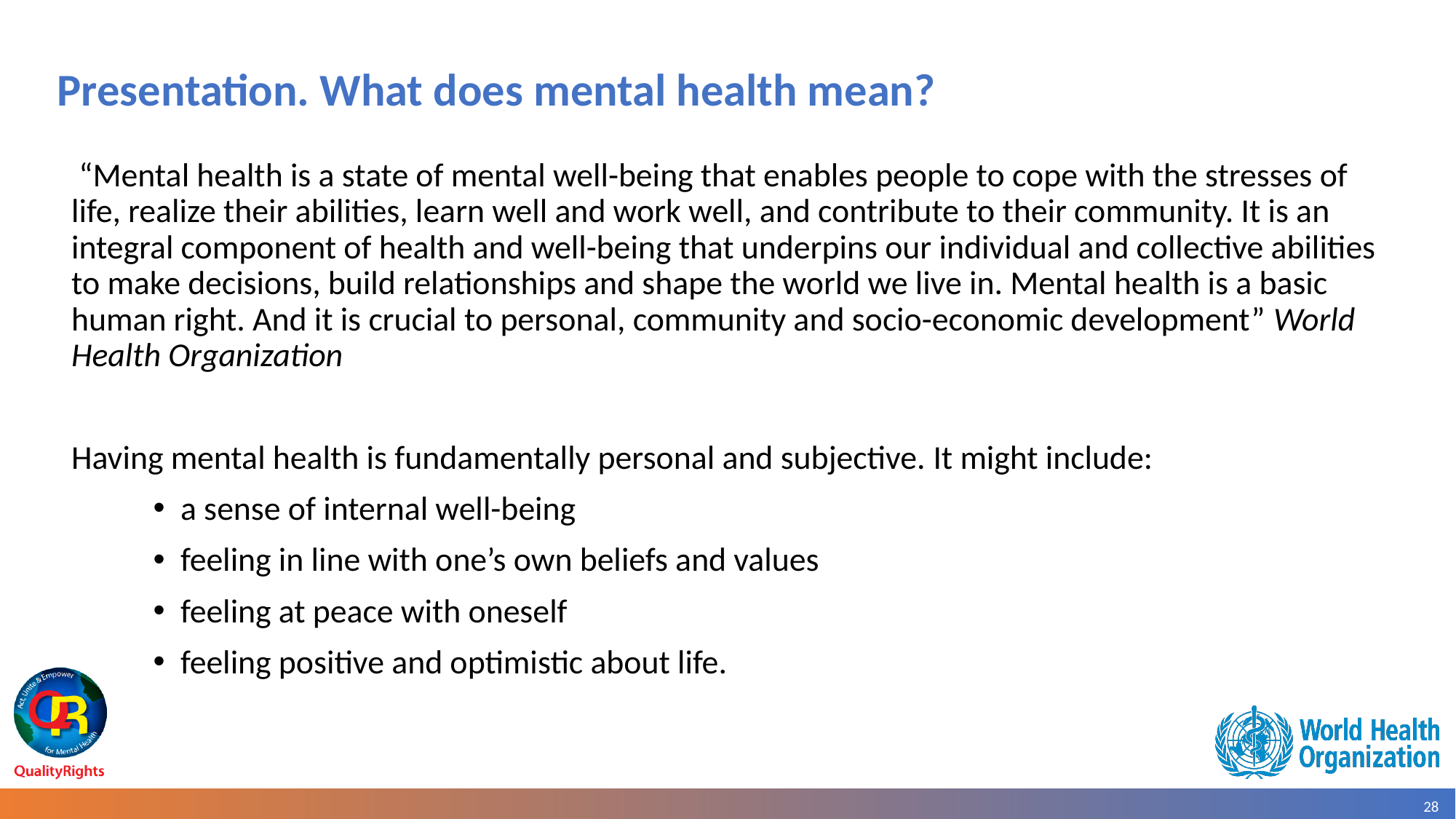

# Presentation. What does mental health mean?
 “Mental health is a state of mental well-being that enables people to cope with the stresses of life, realize their abilities, learn well and work well, and contribute to their community. It is an integral component of health and well-being that underpins our individual and collective abilities to make decisions, build relationships and shape the world we live in. Mental health is a basic human right. And it is crucial to personal, community and socio-economic development” World Health Organization

Having mental health is fundamentally personal and subjective. It might include:
a sense of internal well-being
feeling in line with one’s own beliefs and values
feeling at peace with oneself
feeling positive and optimistic about life.